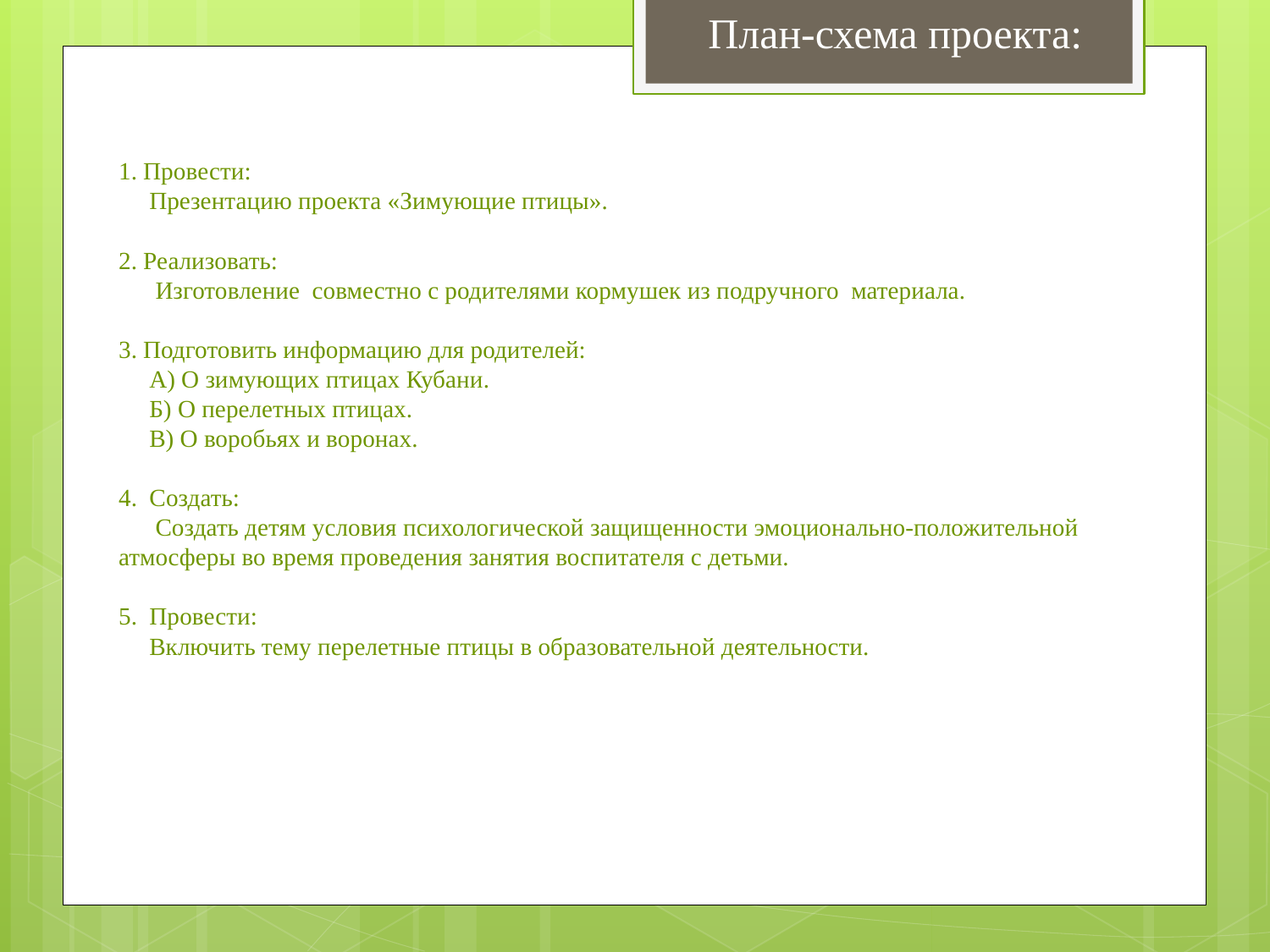

План-схема проекта:
# 1. Провести: Презентацию проекта «Зимующие птицы». 2. Реализовать: Изготовление  совместно с родителями кормушек из подручного  материала. 3. Подготовить информацию для родителей: А) О зимующих птицах Кубани. Б) О перелетных птицах. В) О воробьях и воронах. 4.  Создать: Создать детям условия психологической защищенности эмоционально-положительной атмосферы во время проведения занятия воспитателя с детьми. 5.  Провести: Включить тему перелетные птицы в образовательной деятельности.